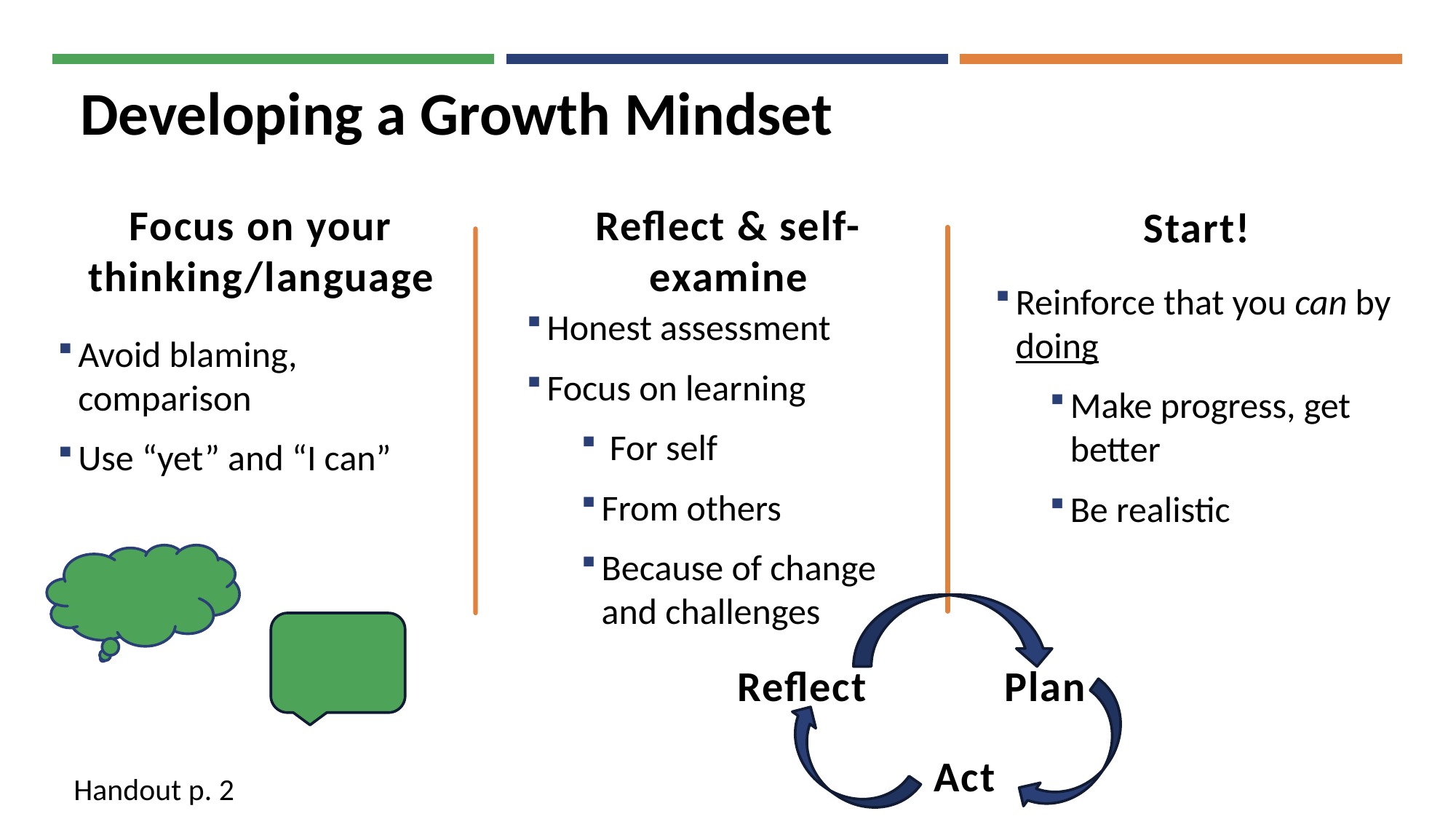

# Developing a Growth Mindset
Focus on your thinking/language
Reflect & self-examine
Start!
Reinforce that you can by doing
Make progress, get better
Be realistic
Honest assessment
Focus on learning
 For self
From others
Because of change and challenges
Avoid blaming, comparison
Use “yet” and “I can”

Reflect
Plan

Act
Handout p. 2